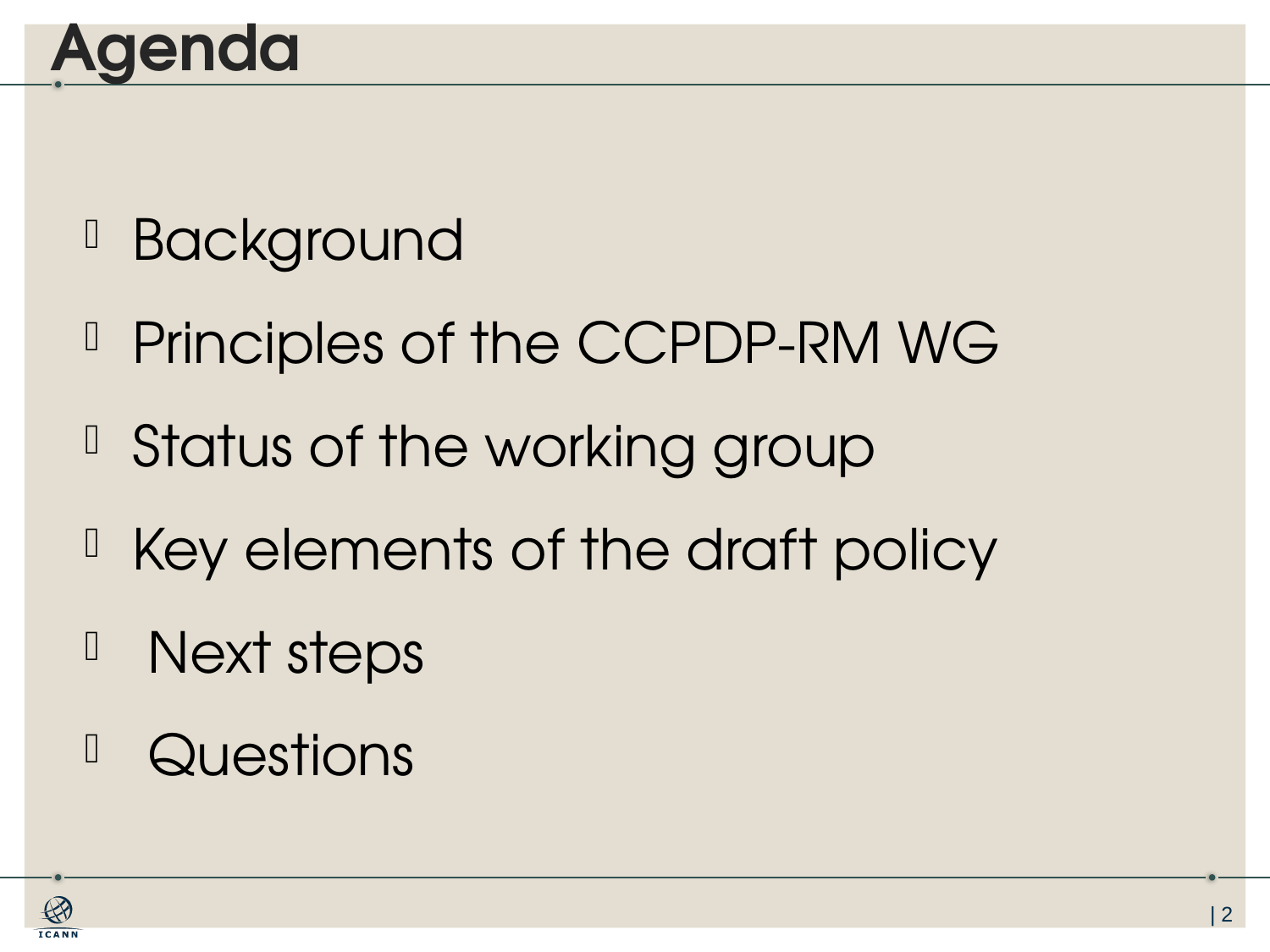

# Agenda
Background
Principles of the CCPDP-RM WG
Status of the working group
Key elements of the draft policy
 Next steps
 Questions